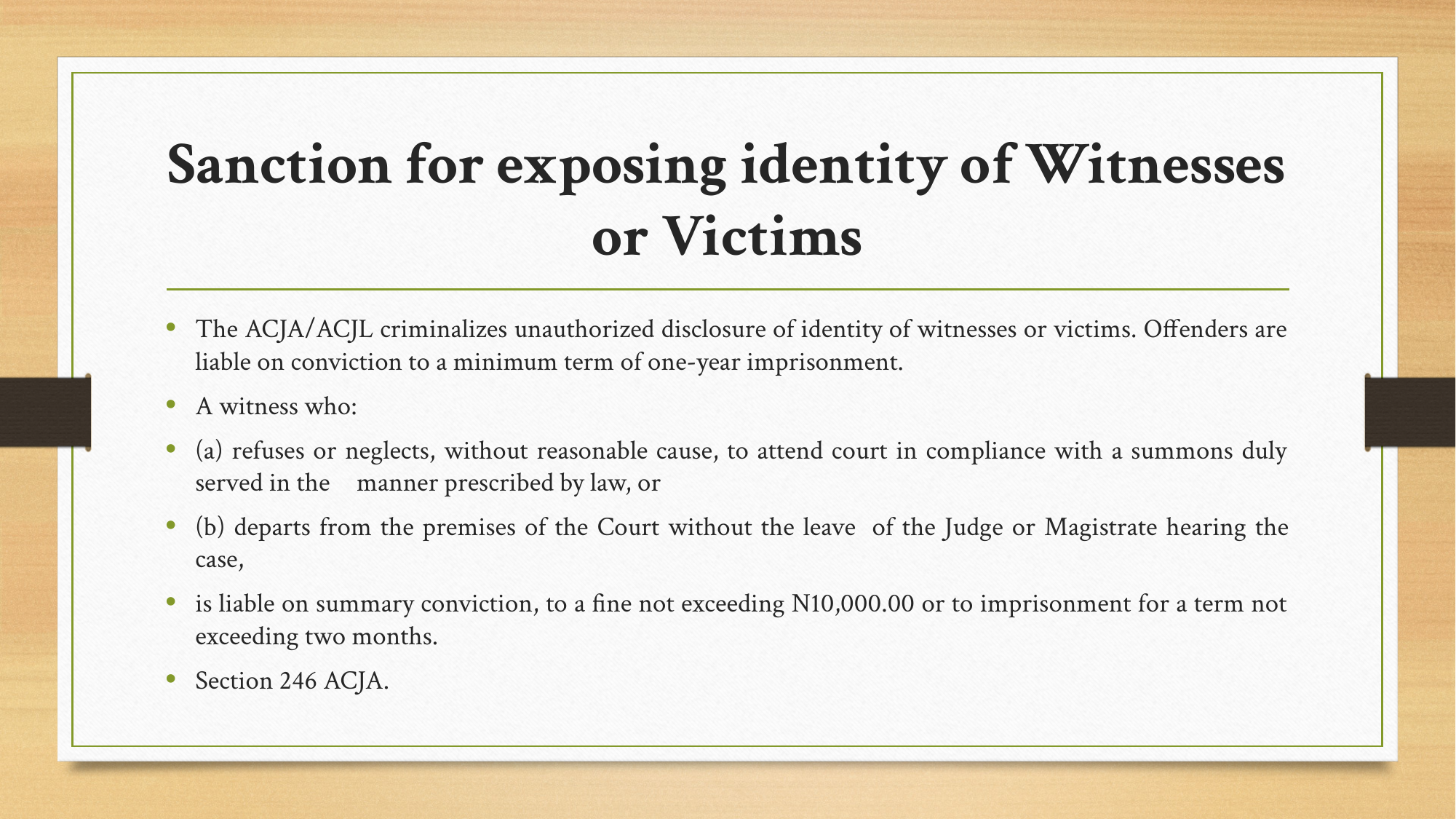

# Sanction for exposing identity of Witnesses or Victims
The ACJA/ACJL criminalizes unauthorized disclosure of identity of witnesses or victims. Offenders are liable on conviction to a minimum term of one-year imprisonment.
A witness who:
(a) refuses or neglects, without reasonable cause, to attend court in compliance with a summons duly served in the 	manner prescribed by law, or
(b) departs from the premises of the Court without the leave 	of the Judge or Magistrate hearing the case,
is liable on summary conviction, to a fine not exceeding N10,000.00 or to imprisonment for a term not exceeding two months.
Section 246 ACJA.